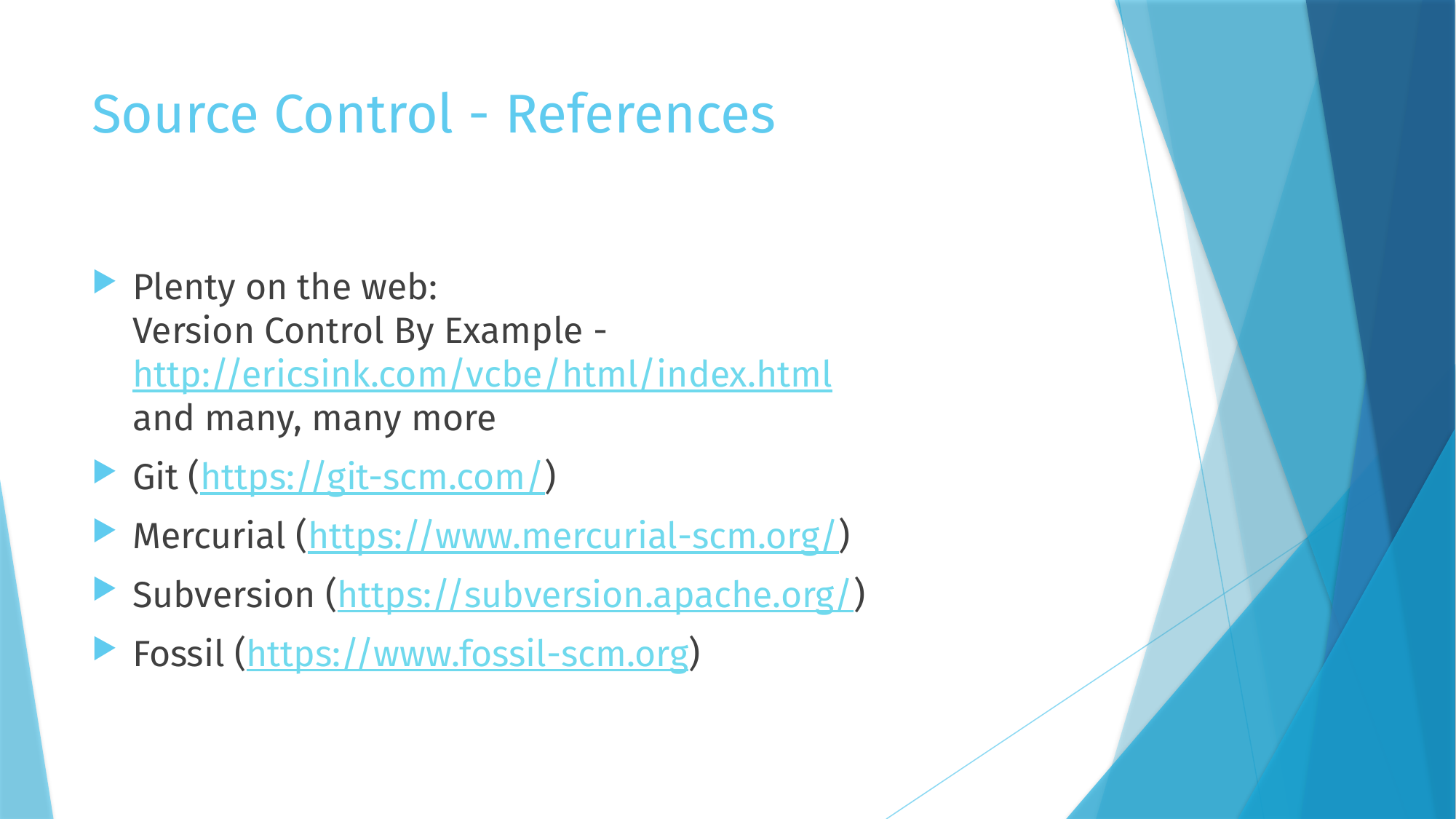

# Source Control - References
Plenty on the web:
Version Control By Example - http://ericsink.com/vcbe/html/index.html
and many, many more
Git (https://git-scm.com/)
Mercurial (https://www.mercurial-scm.org/)
Subversion (https://subversion.apache.org/)
Fossil (https://www.fossil-scm.org)